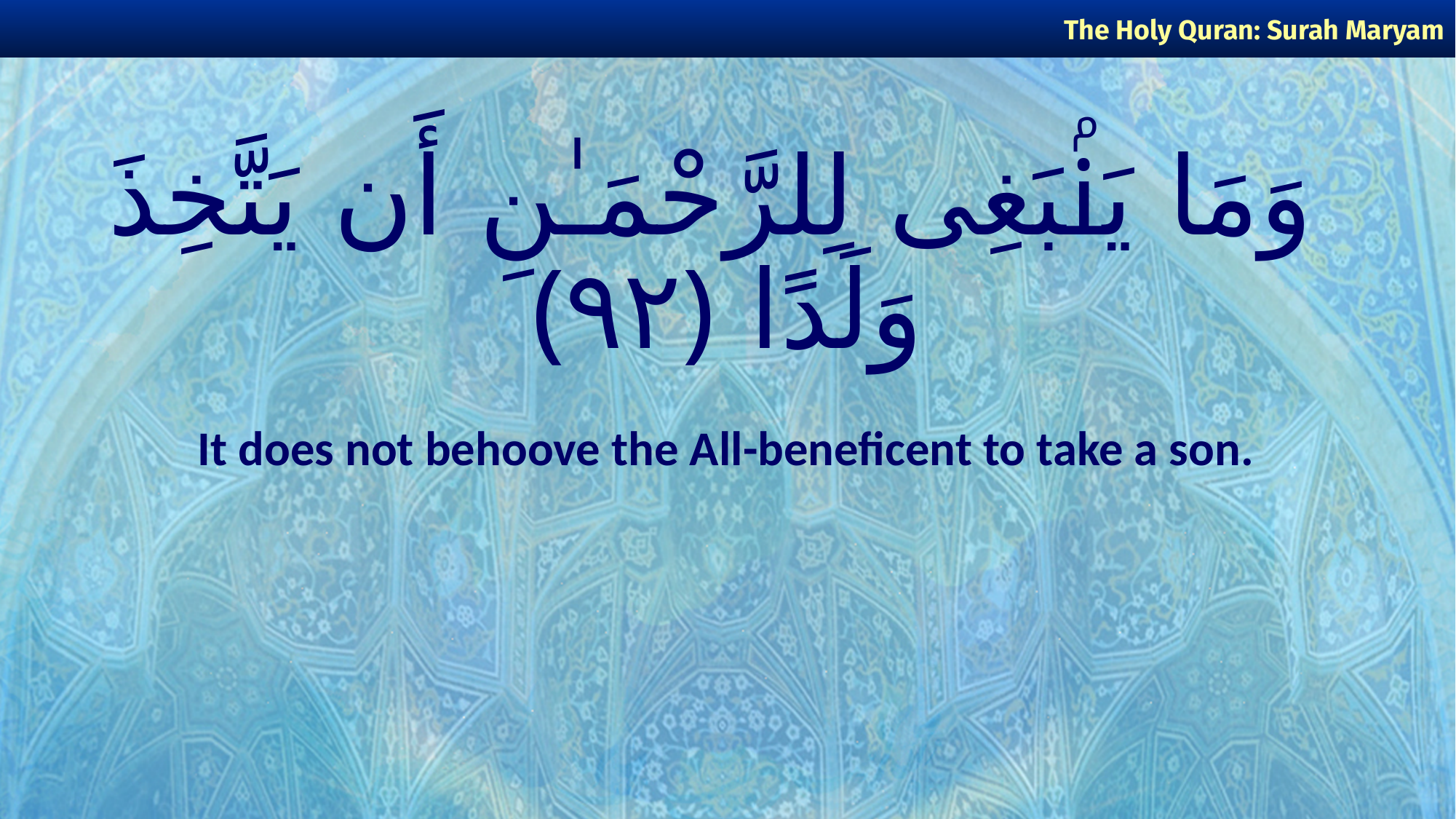

The Holy Quran: Surah Maryam
# وَمَا يَنۢبَغِى لِلرَّحْمَـٰنِ أَن يَتَّخِذَ وَلَدًا ﴿٩٢﴾
It does not behoove the All-beneficent to take a son.